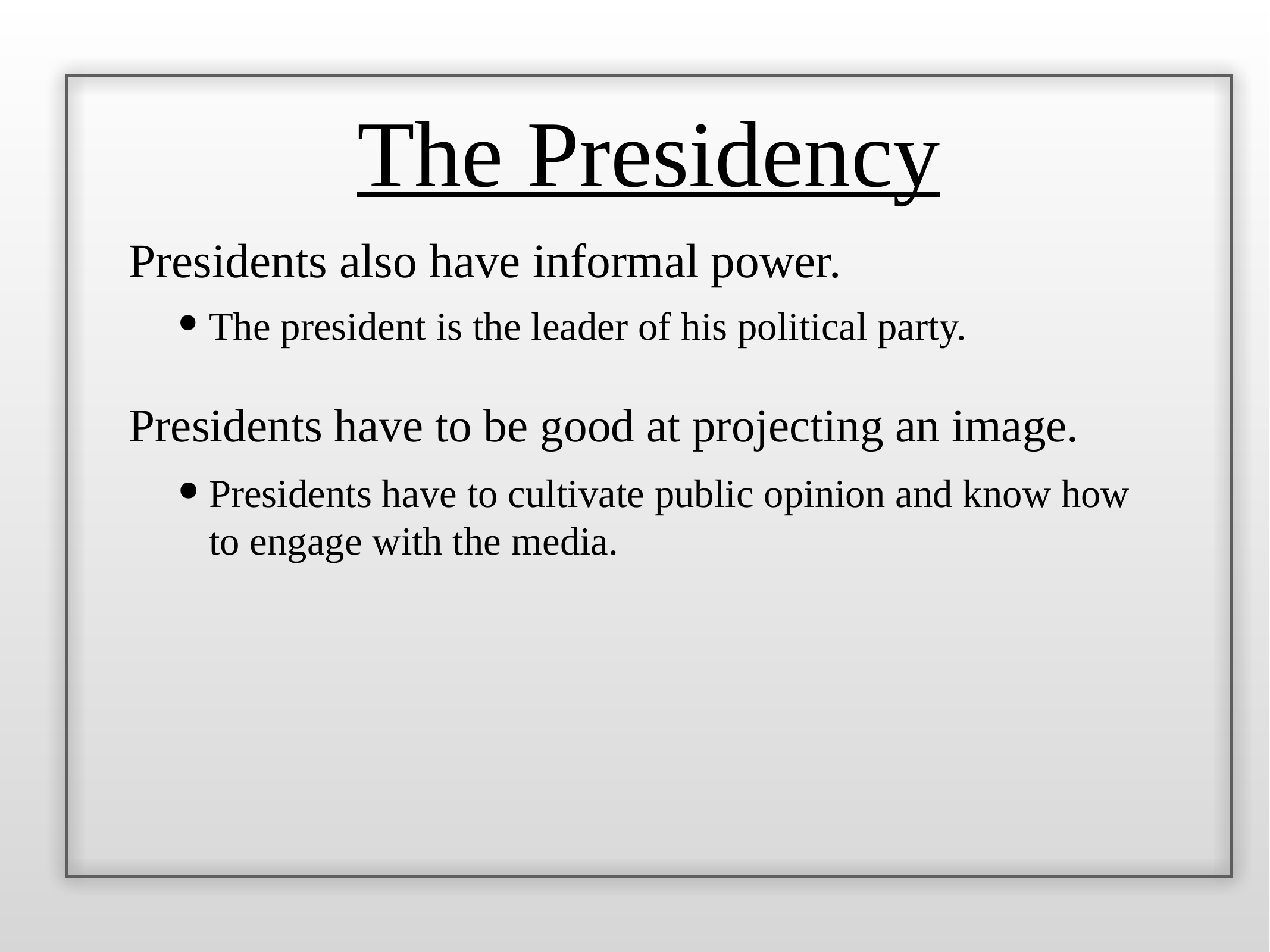

The Presidency
Presidents also have informal power.
The president is the leader of his political party.
Presidents have to be good at projecting an image.
Presidents have to cultivate public opinion and know how to engage with the media.